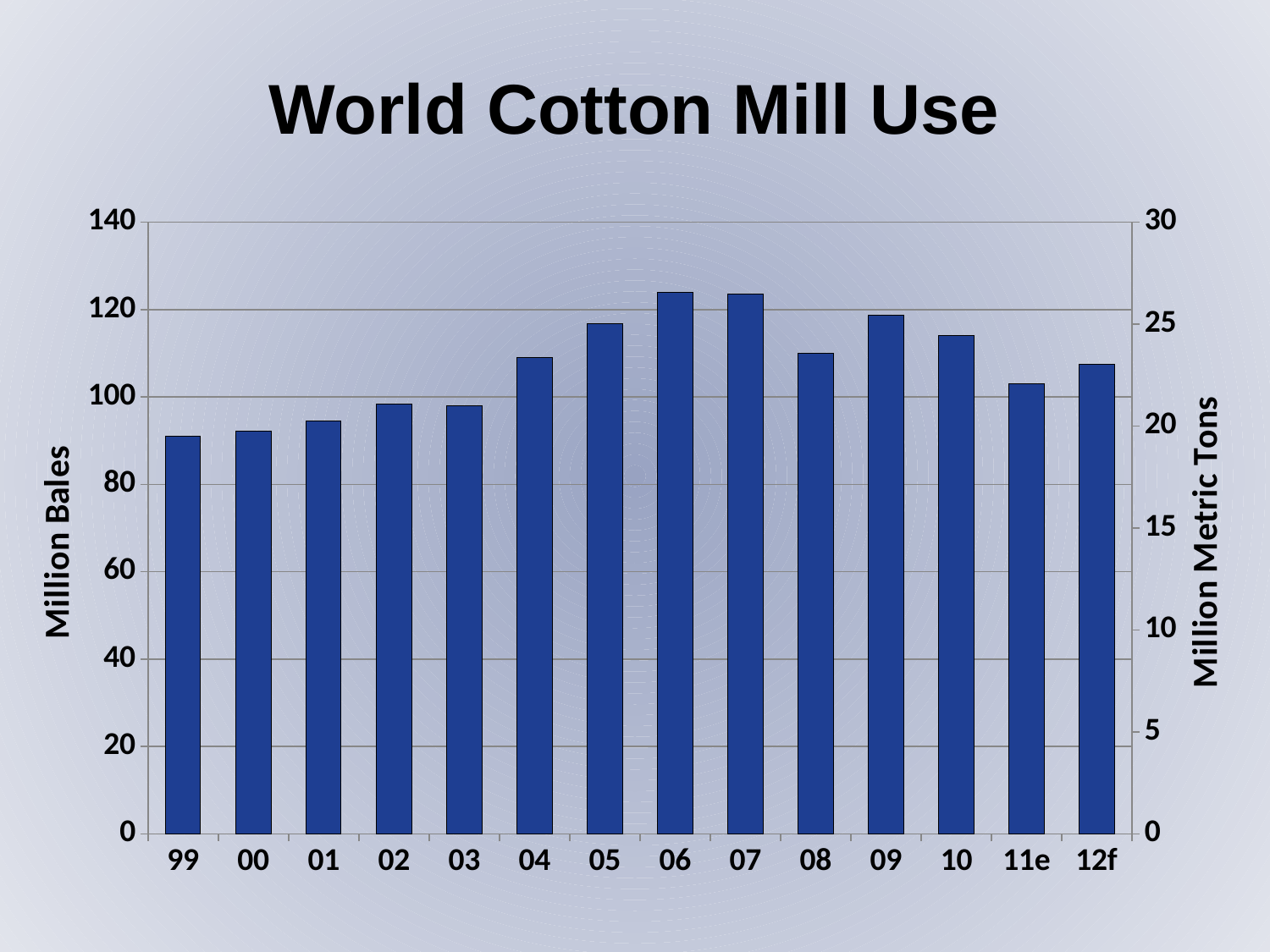

World Cotton Mill Use

### Chart

| Category | Mill Use | Metric Tons |
|---|---|---|
| 99 | 91.087 | 19.844662309368193 |
| 00 | 92.168 | 20.080174291939 |
| 01 | 94.457 | 20.578867102396515 |
| 02 | 98.412 | 21.440522875816995 |
| 03 | 98.028 | 21.35686274509804 |
| 04 | 109.044 | 23.75686274509804 |
| 05 | 116.831 | 25.453376906318084 |
| 06 | 123.892 | 26.991721132897602 |
| 07 | 123.495 | 26.905228758169937 |
| 08 | 110.03 | 23.971677559912855 |
| 09 | 118.642 | 25.8479302832244 |
| 10 | 114.054 | 24.848366013071896 |
| 11e | 102.975 | 22.434640522875817 |
| 12f | 107.435 | 23.406318082788673 |